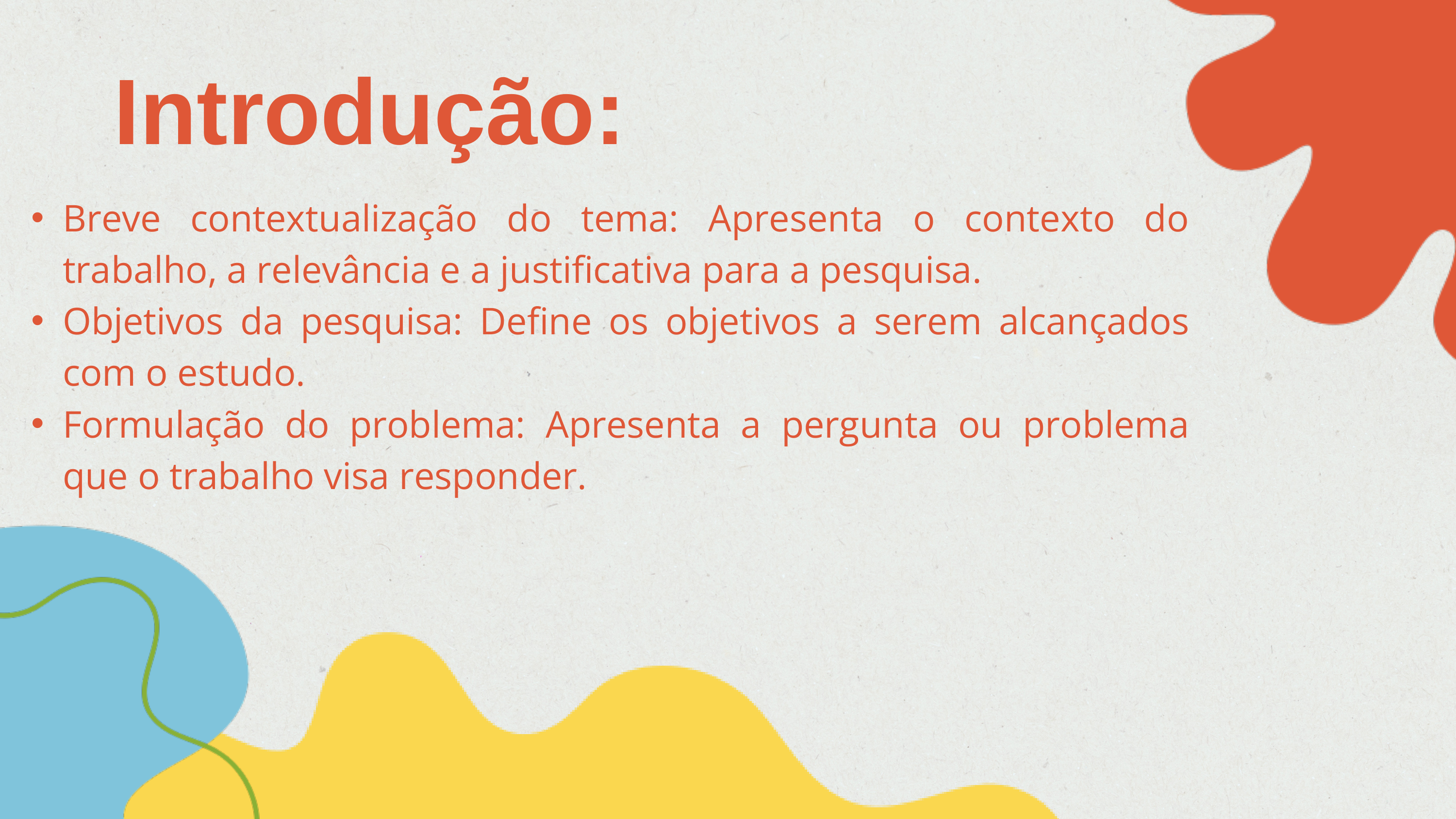

Introdução:
Breve contextualização do tema: Apresenta o contexto do trabalho, a relevância e a justificativa para a pesquisa.
Objetivos da pesquisa: Define os objetivos a serem alcançados com o estudo.
Formulação do problema: Apresenta a pergunta ou problema que o trabalho visa responder.